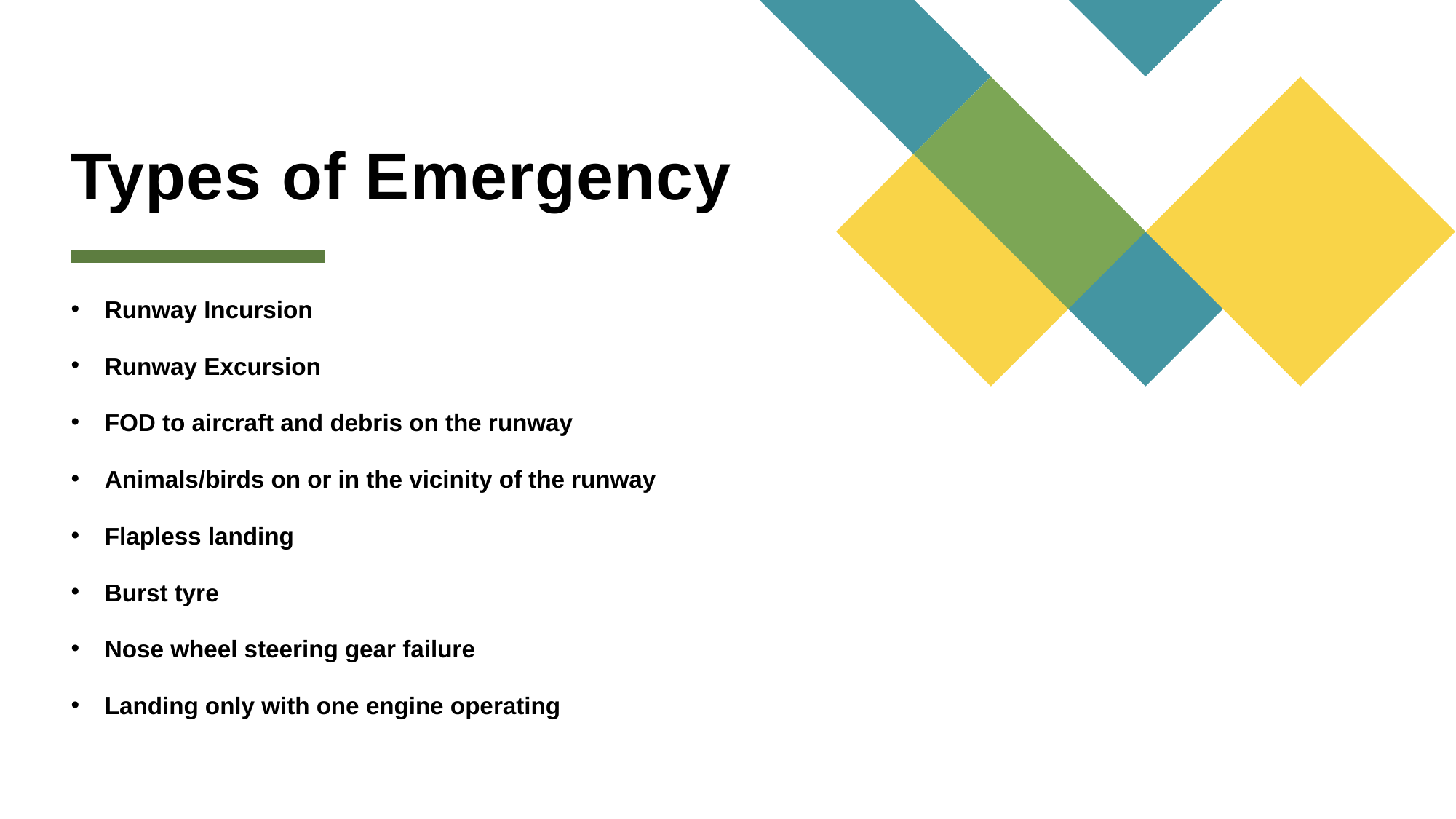

# Types of Emergency
Runway Incursion
Runway Excursion
FOD to aircraft and debris on the runway
Animals/birds on or in the vicinity of the runway
Flapless landing
Burst tyre
Nose wheel steering gear failure
Landing only with one engine operating